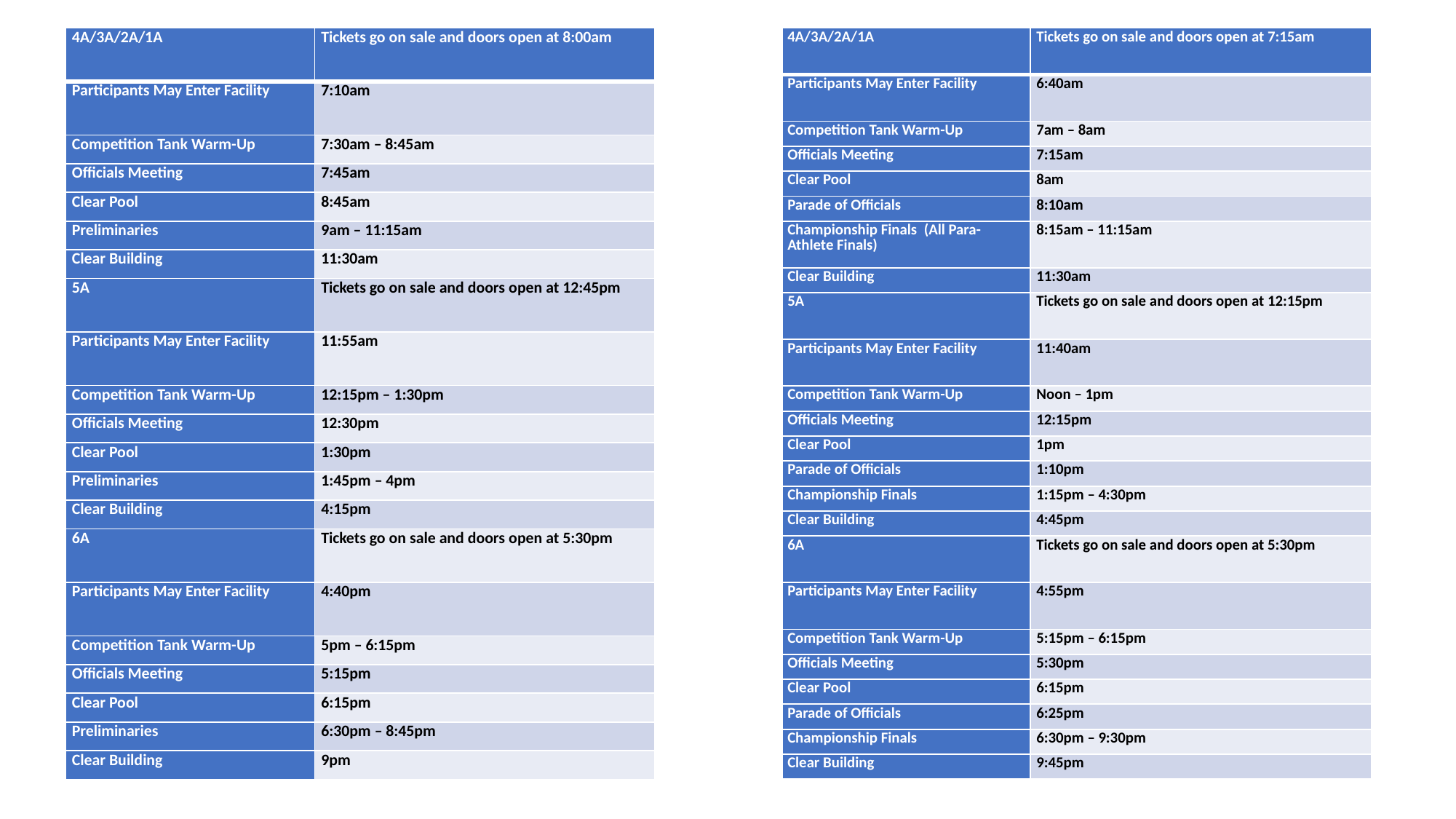

| 4A/3A/2A/1A | Tickets go on sale and doors open at 7:15am |
| --- | --- |
| Participants May Enter Facility | 6:40am |
| Competition Tank Warm-Up | 7am – 8am |
| Officials Meeting | 7:15am |
| Clear Pool | 8am |
| Parade of Officials | 8:10am |
| Championship Finals  (All Para-Athlete Finals) | 8:15am – 11:15am |
| Clear Building | 11:30am |
| 5A | Tickets go on sale and doors open at 12:15pm |
| Participants May Enter Facility | 11:40am |
| Competition Tank Warm-Up | Noon – 1pm |
| Officials Meeting | 12:15pm |
| Clear Pool | 1pm |
| Parade of Officials | 1:10pm |
| Championship Finals | 1:15pm – 4:30pm |
| Clear Building | 4:45pm |
| 6A | Tickets go on sale and doors open at 5:30pm |
| Participants May Enter Facility | 4:55pm |
| Competition Tank Warm-Up | 5:15pm – 6:15pm |
| Officials Meeting | 5:30pm |
| Clear Pool | 6:15pm |
| Parade of Officials | 6:25pm |
| Championship Finals | 6:30pm – 9:30pm |
| Clear Building | 9:45pm |
| 4A/3A/2A/1A | Tickets go on sale and doors open at 8:00am |
| --- | --- |
| Participants May Enter Facility | 7:10am |
| Competition Tank Warm-Up | 7:30am – 8:45am |
| Officials Meeting | 7:45am |
| Clear Pool | 8:45am |
| Preliminaries | 9am – 11:15am |
| Clear Building | 11:30am |
| 5A | Tickets go on sale and doors open at 12:45pm |
| Participants May Enter Facility | 11:55am |
| Competition Tank Warm-Up | 12:15pm – 1:30pm |
| Officials Meeting | 12:30pm |
| Clear Pool | 1:30pm |
| Preliminaries | 1:45pm – 4pm |
| Clear Building | 4:15pm |
| 6A | Tickets go on sale and doors open at 5:30pm |
| Participants May Enter Facility | 4:40pm |
| Competition Tank Warm-Up | 5pm – 6:15pm |
| Officials Meeting | 5:15pm |
| Clear Pool | 6:15pm |
| Preliminaries | 6:30pm – 8:45pm |
| Clear Building | 9pm |